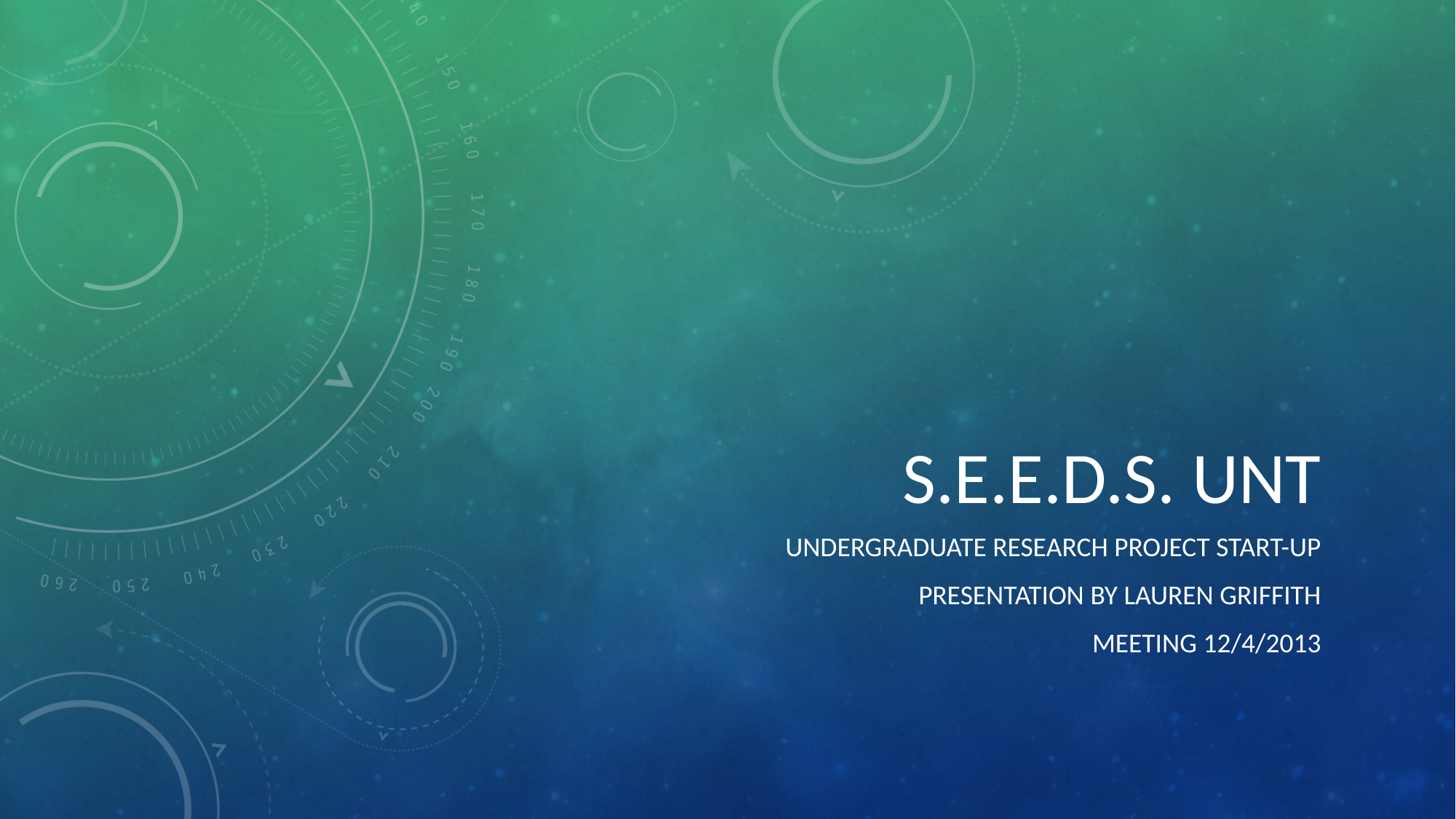

# S.E.E.D.S. Unt
Undergraduate Research Project Start-Up
Presentation by Lauren Griffith
Meeting 12/4/2013